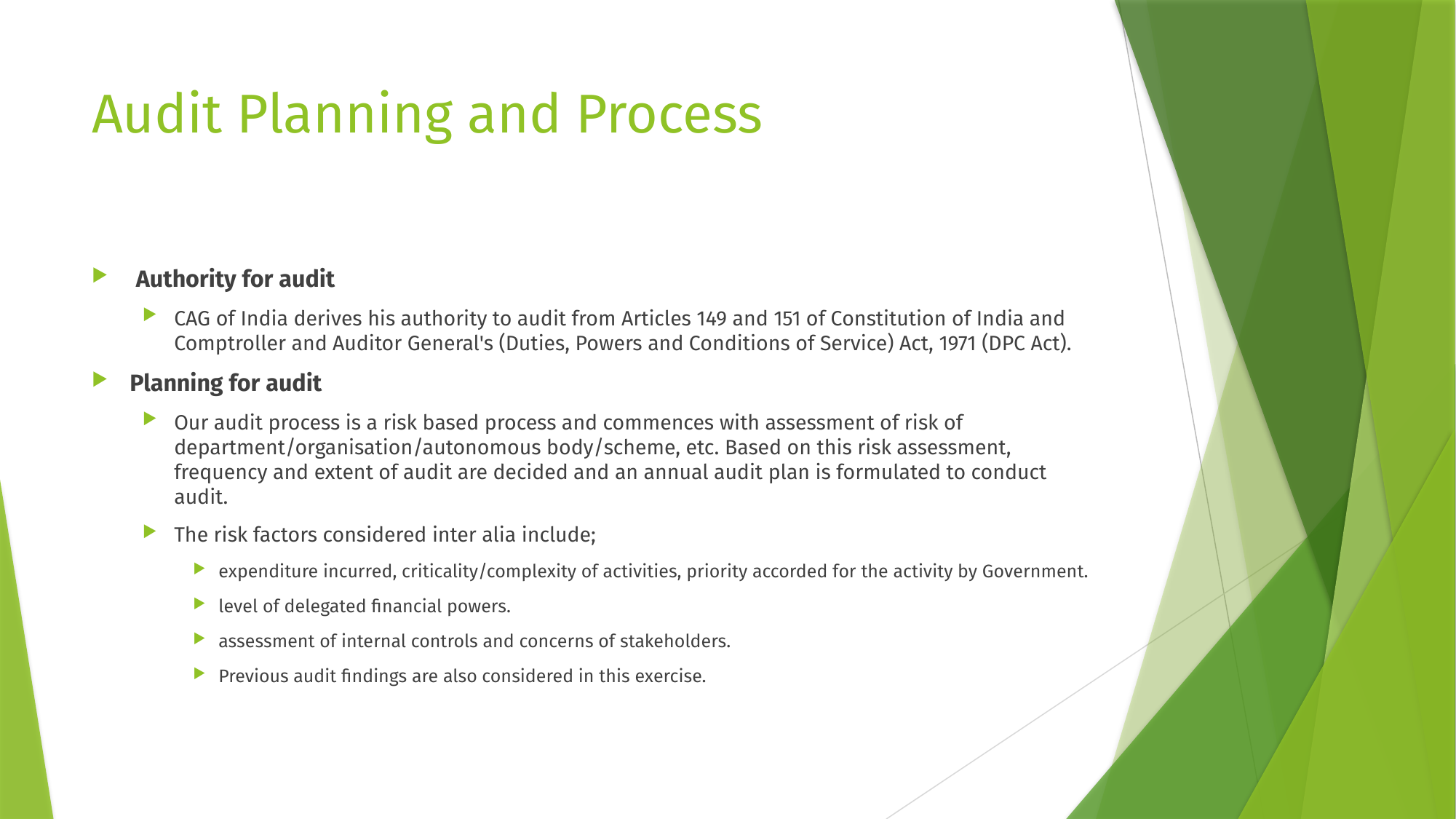

# Audit Planning and Process
 Authority for audit
CAG of India derives his authority to audit from Articles 149 and 151 of Constitution of India and Comptroller and Auditor General's (Duties, Powers and Conditions of Service) Act, 1971 (DPC Act).
Planning for audit
Our audit process is a risk based process and commences with assessment of risk of department/organisation/autonomous body/scheme, etc. Based on this risk assessment, frequency and extent of audit are decided and an annual audit plan is formulated to conduct audit.
The risk factors considered inter alia include;
expenditure incurred, criticality/complexity of activities, priority accorded for the activity by Government.
level of delegated financial powers.
assessment of internal controls and concerns of stakeholders.
Previous audit findings are also considered in this exercise.